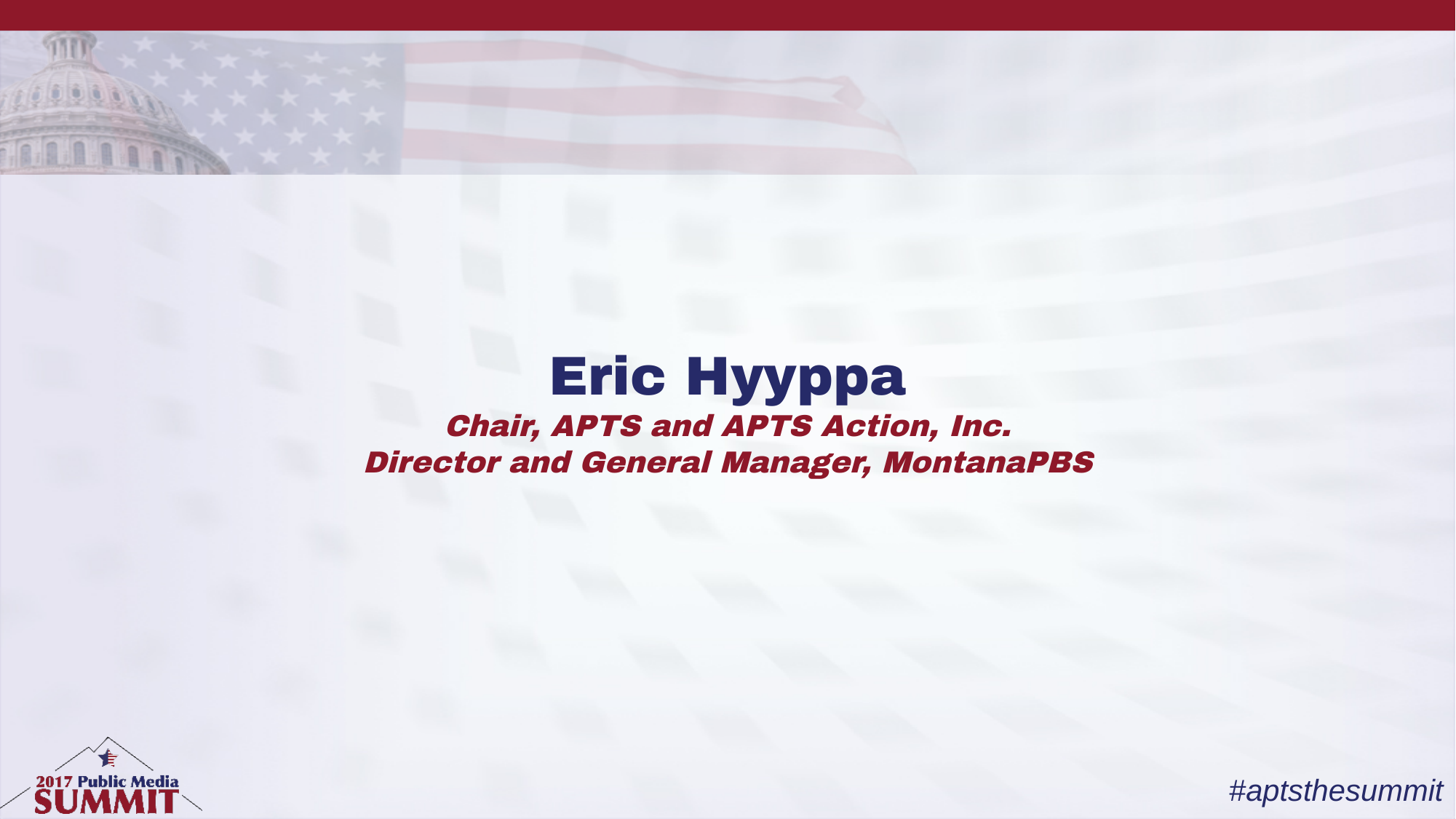

# Eric Hyyppa Chair, APTS and APTS Action, Inc. Director and General Manager, MontanaPBS